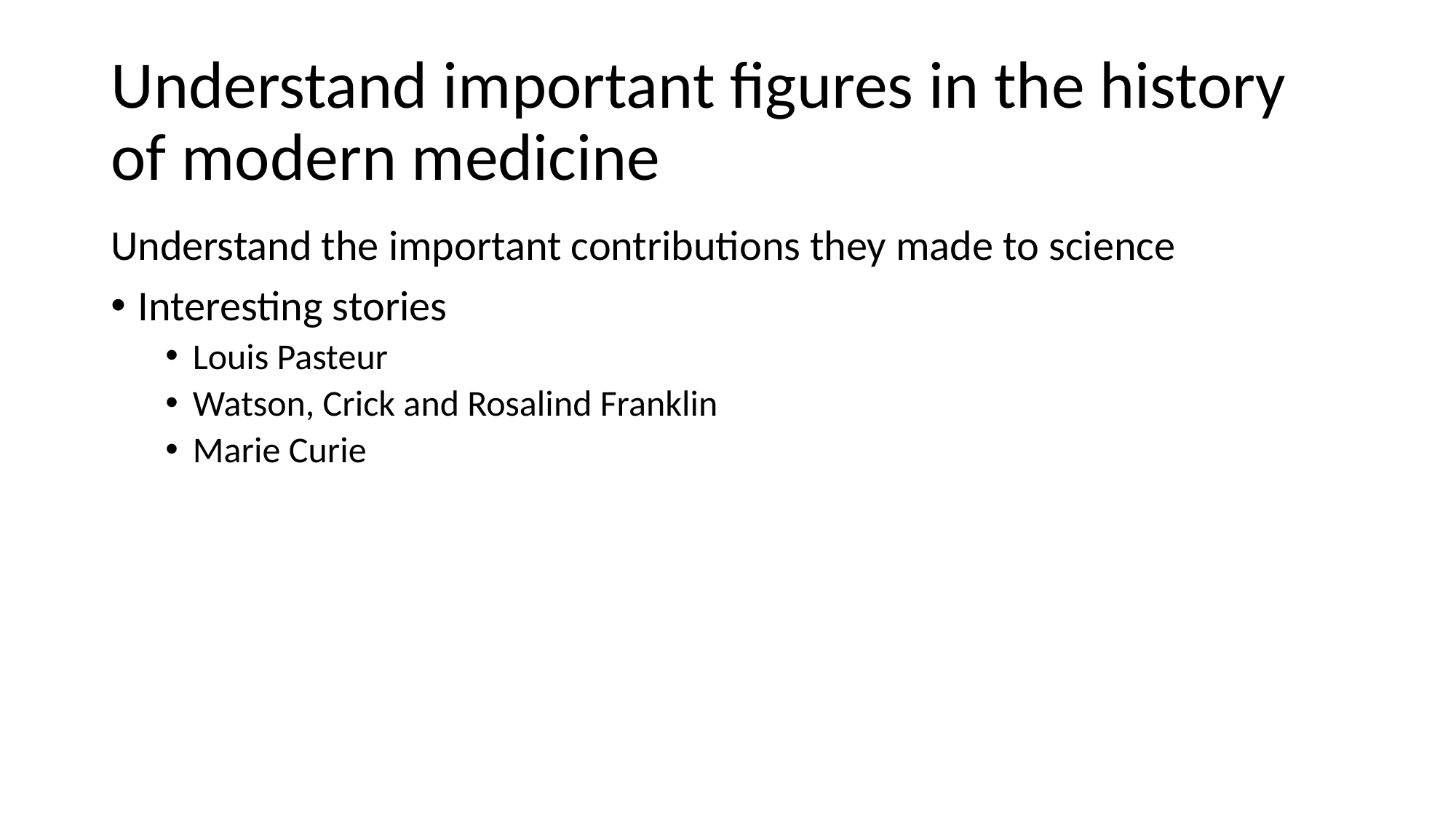

# Understand important figures in the history of modern medicine
Understand the important contributions they made to science
Interesting stories
Louis Pasteur
Watson, Crick and Rosalind Franklin
Marie Curie